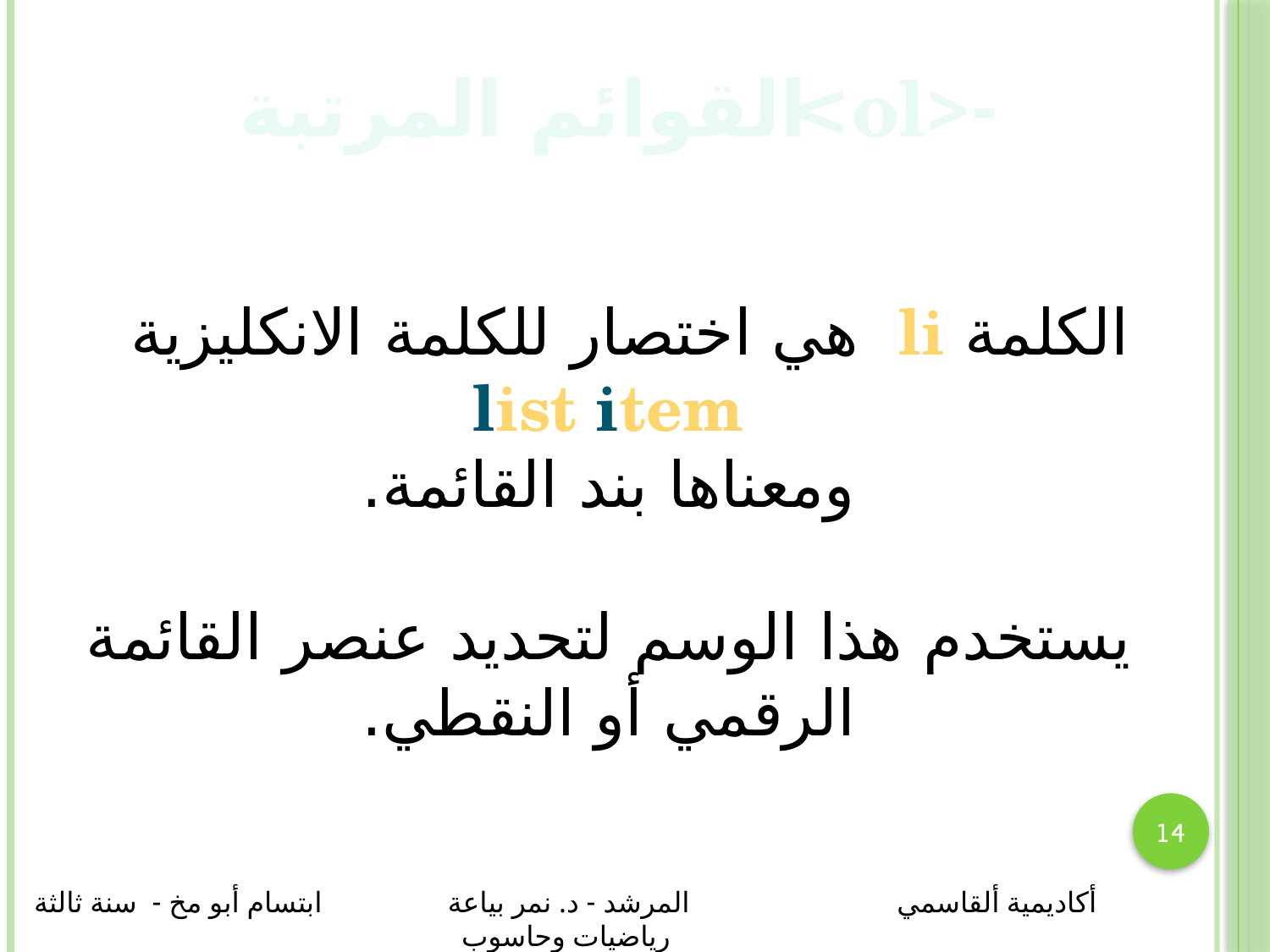

-<ol>القوائم المرتبة
الكلمة li  هي اختصار للكلمة الانكليزية   list item
ومعناها بند القائمة.

يستخدم هذا الوسم لتحديد عنصر القائمة الرقمي أو النقطي.
14
أكاديمية ألقاسمي                            المرشد - د. نمر بياعة                 ابتسام أبو مخ -  سنة ثالثة رياضيات وحاسوب